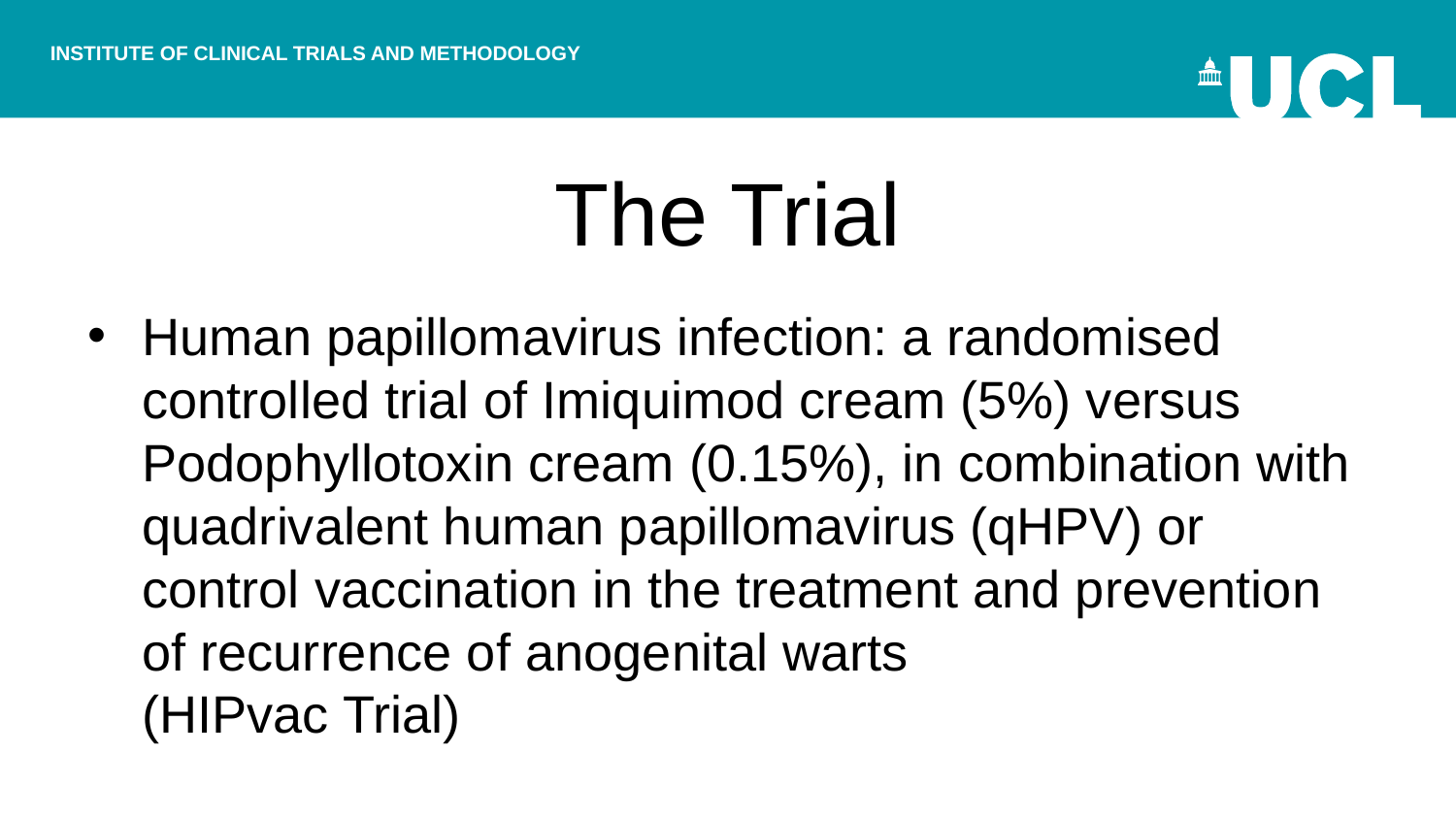

# The Trial
Human papillomavirus infection: a randomised controlled trial of Imiquimod cream (5%) versus Podophyllotoxin cream (0.15%), in combination with quadrivalent human papillomavirus (qHPV) or control vaccination in the treatment and prevention of recurrence of anogenital warts
(HIPvac Trial)